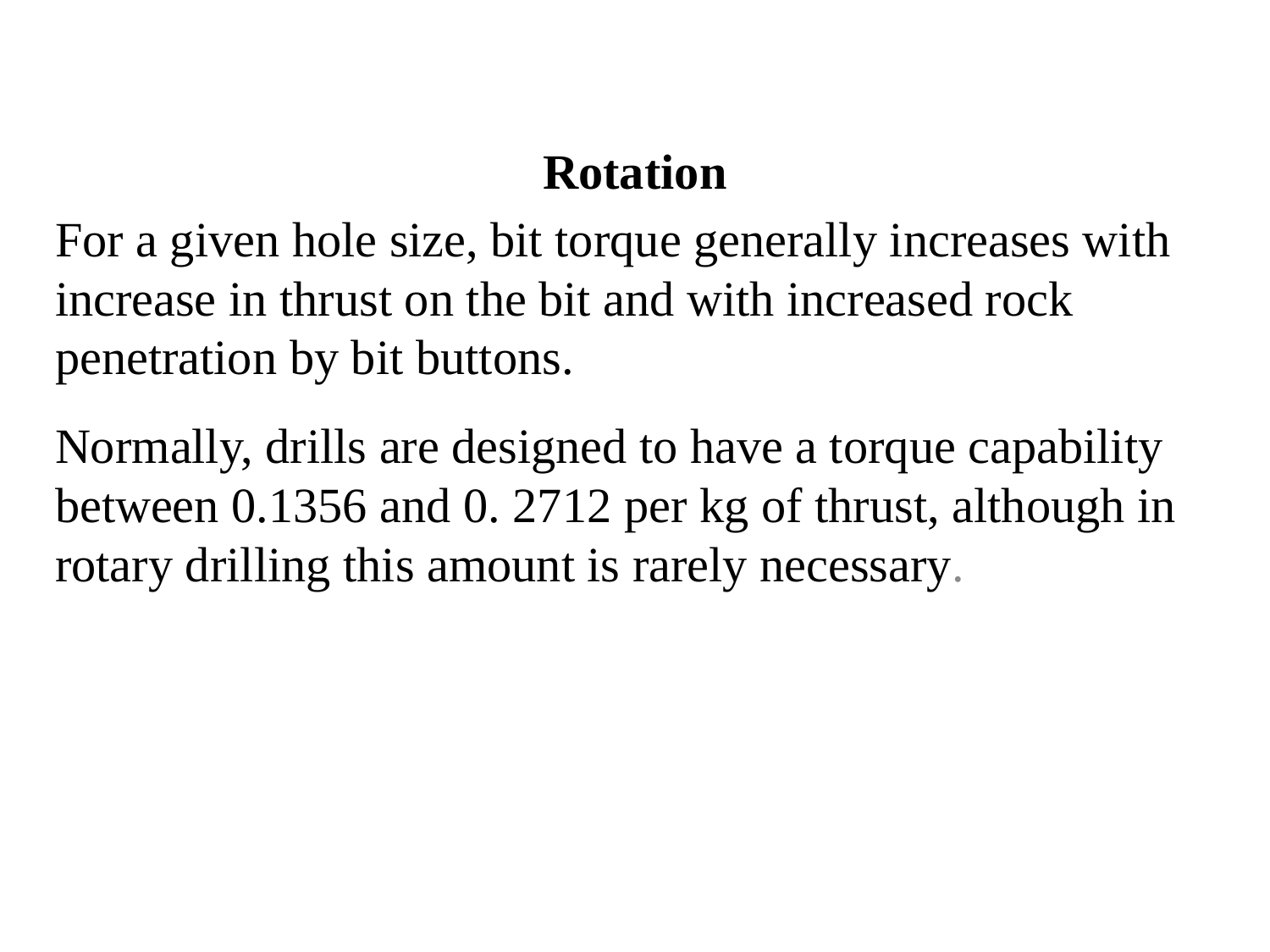

# Rotation
For a given hole size, bit torque generally increases with increase in thrust on the bit and with increased rock penetration by bit buttons.

Normally, drills are designed to have a torque capability between 0.1356 and 0. 2712 per kg of thrust, although in rotary drilling this amount is rarely necessary.